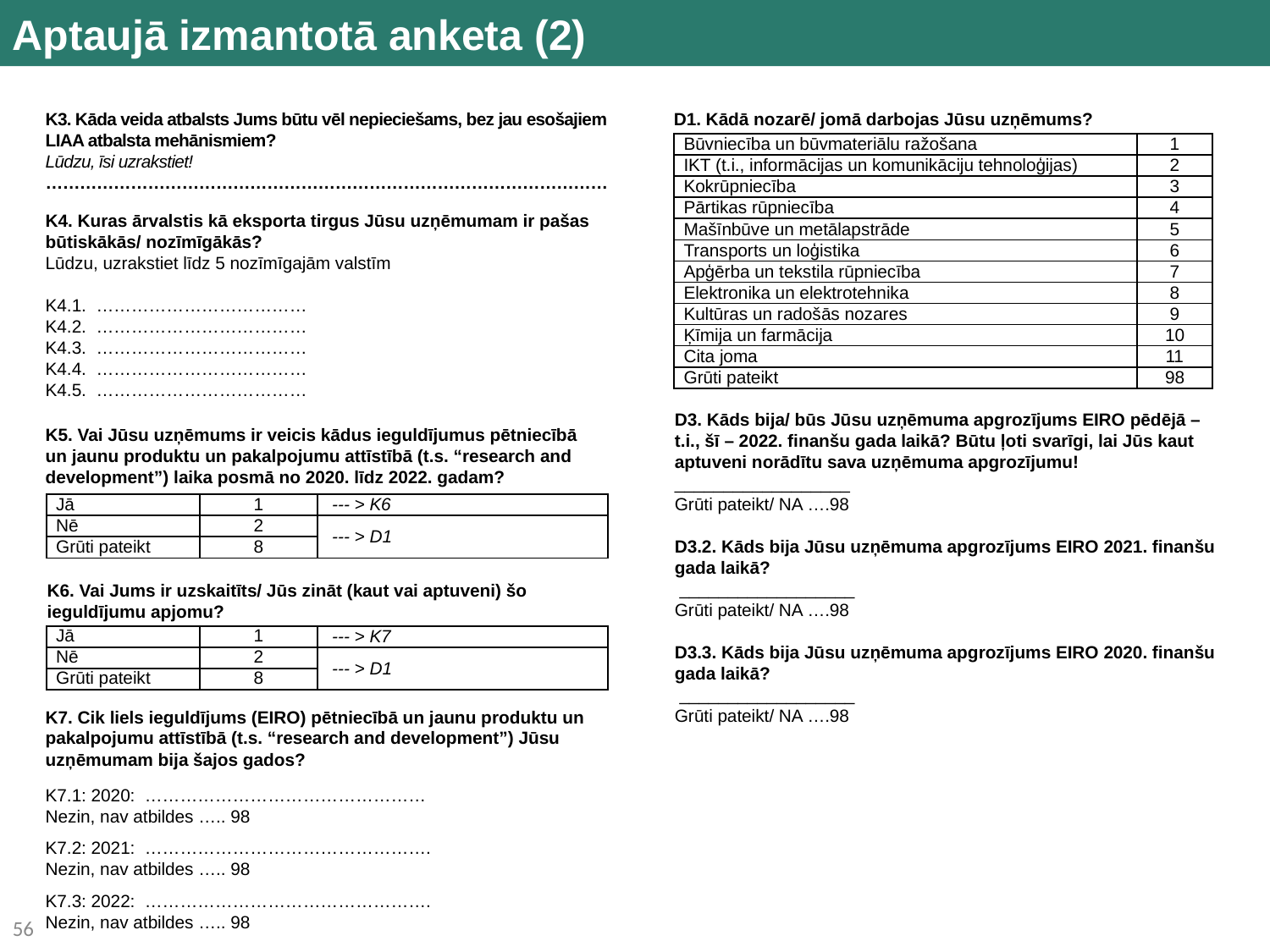

Aptaujā izmantotā anketa (2)
K3. Kāda veida atbalsts Jums būtu vēl nepieciešams, bez jau esošajiem LIAA atbalsta mehānismiem?
Lūdzu, īsi uzrakstiet!
………………………………………………………………………………………
D1. Kādā nozarē/ jomā darbojas Jūsu uzņēmums?
| Būvniecība un būvmateriālu ražošana | 1 |
| --- | --- |
| IKT (t.i., informācijas un komunikāciju tehnoloģijas) | 2 |
| Kokrūpniecība | 3 |
| Pārtikas rūpniecība | 4 |
| Mašīnbūve un metālapstrāde | 5 |
| Transports un loģistika | 6 |
| Apģērba un tekstila rūpniecība | 7 |
| Elektronika un elektrotehnika | 8 |
| Kultūras un radošās nozares | 9 |
| Ķīmija un farmācija | 10 |
| Cita joma | 11 |
| Grūti pateikt | 98 |
K4. Kuras ārvalstis kā eksporta tirgus Jūsu uzņēmumam ir pašas būtiskākās/ nozīmīgākās?
Lūdzu, uzrakstiet līdz 5 nozīmīgajām valstīm

K4.1.  ………………………………
K4.2.  ………………………………
K4.3.  ………………………………
K4.4.  ………………………………
K4.5.  ………………………………
D3. Kāds bija/ būs Jūsu uzņēmuma apgrozījums EIRO pēdējā – t.i., šī – 2022. finanšu gada laikā? Būtu ļoti svarīgi, lai Jūs kaut aptuveni norādītu sava uzņēmuma apgrozījumu!
__________________
Grūti pateikt/ NA ….98

D3.2. Kāds bija Jūsu uzņēmuma apgrozījums EIRO 2021. finanšu gada laikā?
 __________________
Grūti pateikt/ NA ….98

D3.3. Kāds bija Jūsu uzņēmuma apgrozījums EIRO 2020. finanšu gada laikā?
 __________________
Grūti pateikt/ NA ….98
K5. Vai Jūsu uzņēmums ir veicis kādus ieguldījumus pētniecībā un jaunu produktu un pakalpojumu attīstībā (t.s. “research and development”) laika posmā no 2020. līdz 2022. gadam?
| Jā | 1 | --- > K6 |
| --- | --- | --- |
| Nē | 2 | --- > D1 |
| Grūti pateikt | 8 |  |
K6. Vai Jums ir uzskaitīts/ Jūs zināt (kaut vai aptuveni) šo ieguldījumu apjomu?
| Jā | 1 | --- > K7 |
| --- | --- | --- |
| Nē | 2 | --- > D1 |
| Grūti pateikt | 8 |  |
K7. Cik liels ieguldījums (EIRO) pētniecībā un jaunu produktu un pakalpojumu attīstībā (t.s. “research and development”) Jūsu uzņēmumam bija šajos gados?

K7.1: 2020:  …………………………………………
Nezin, nav atbildes ….. 98

K7.2: 2021:  ………………………………………….
Nezin, nav atbildes ….. 98

K7.3: 2022:  ………………………………………….
Nezin, nav atbildes ….. 98